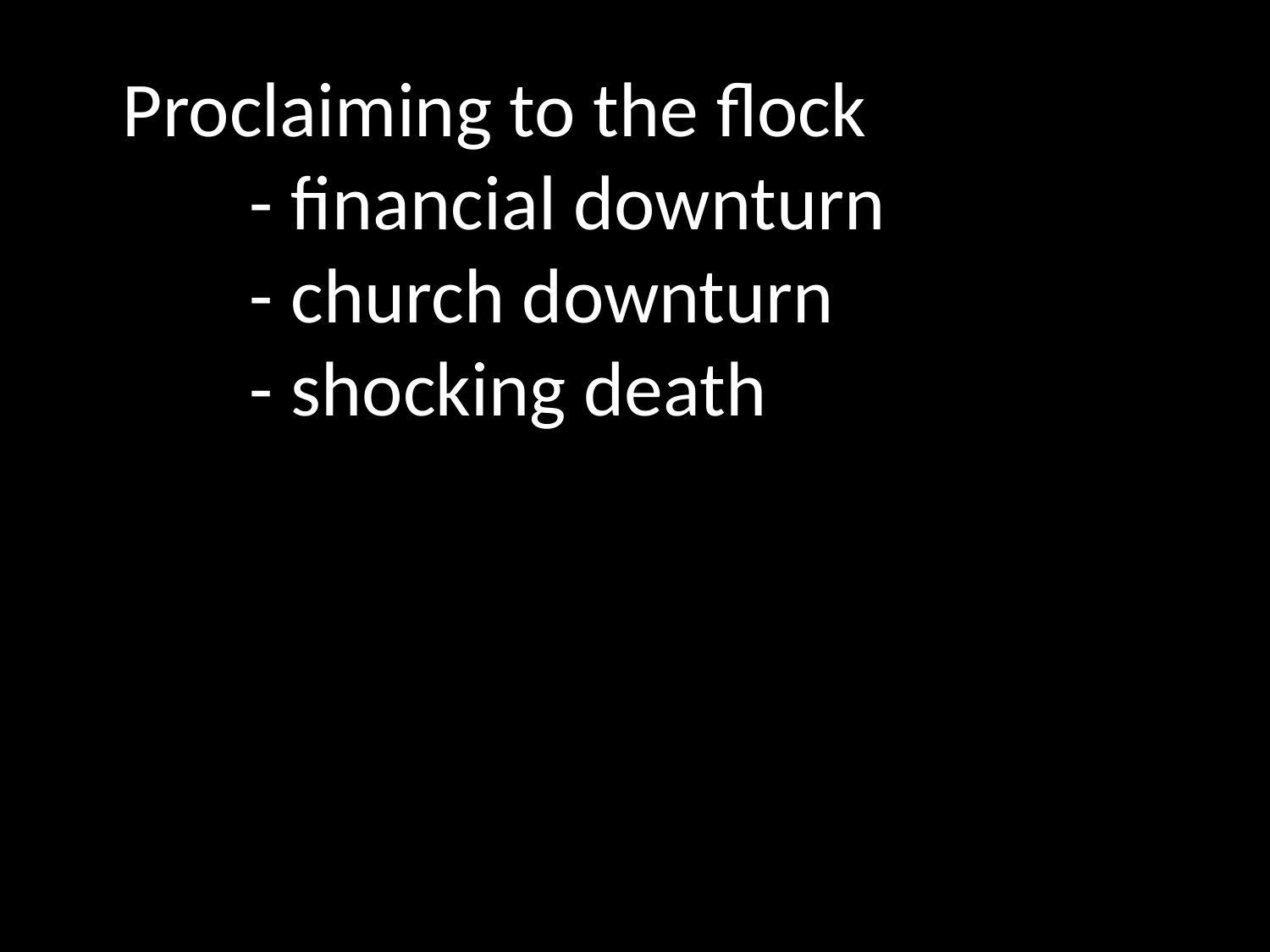

Proclaiming to the flock
	- financial downturn
	- church downturn
	- shocking death